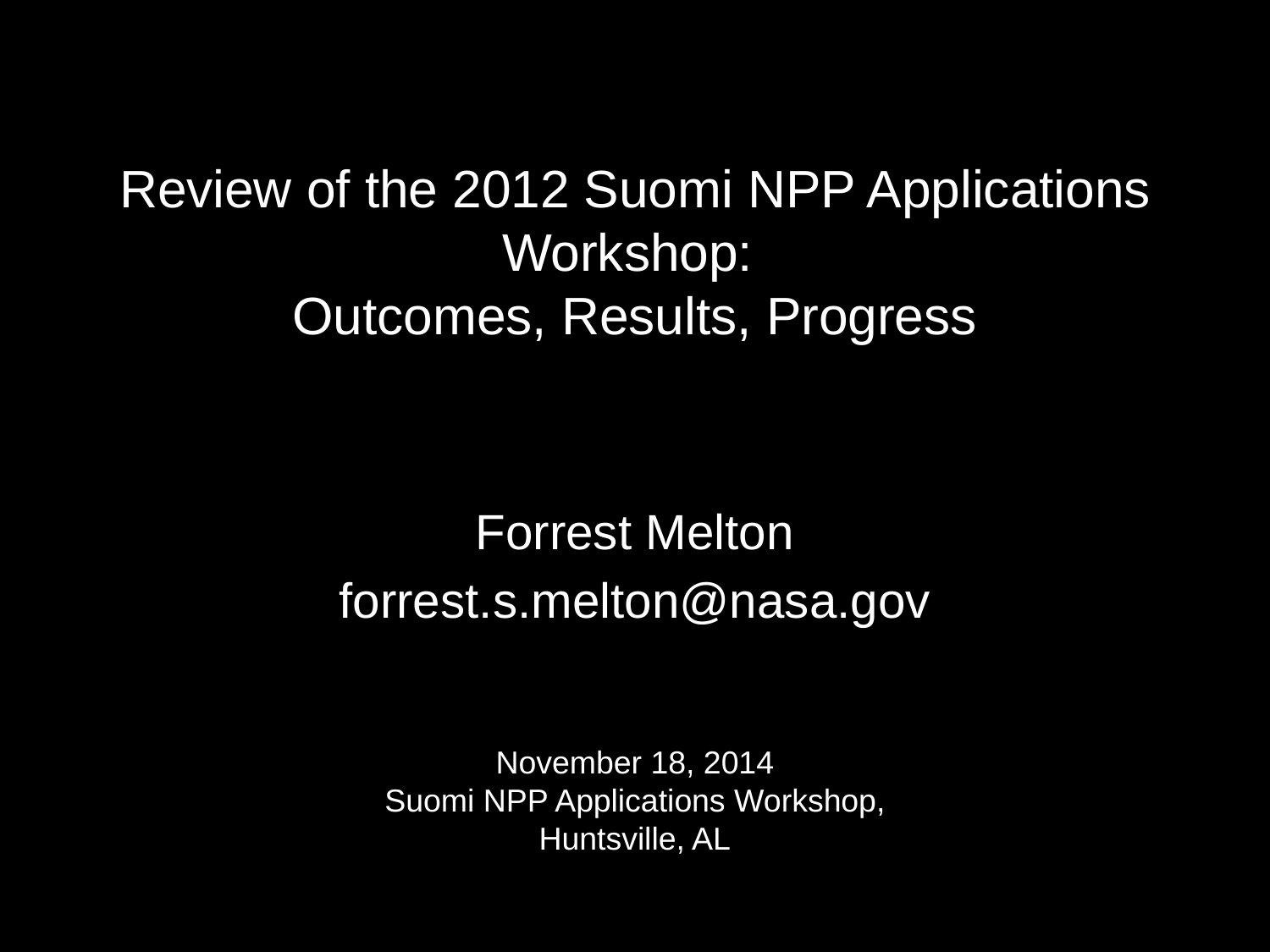

# Review of the 2012 Suomi NPP Applications Workshop: Outcomes, Results, Progress
Forrest Melton
forrest.s.melton@nasa.gov
November 18, 2014
Suomi NPP Applications Workshop, Huntsville, AL